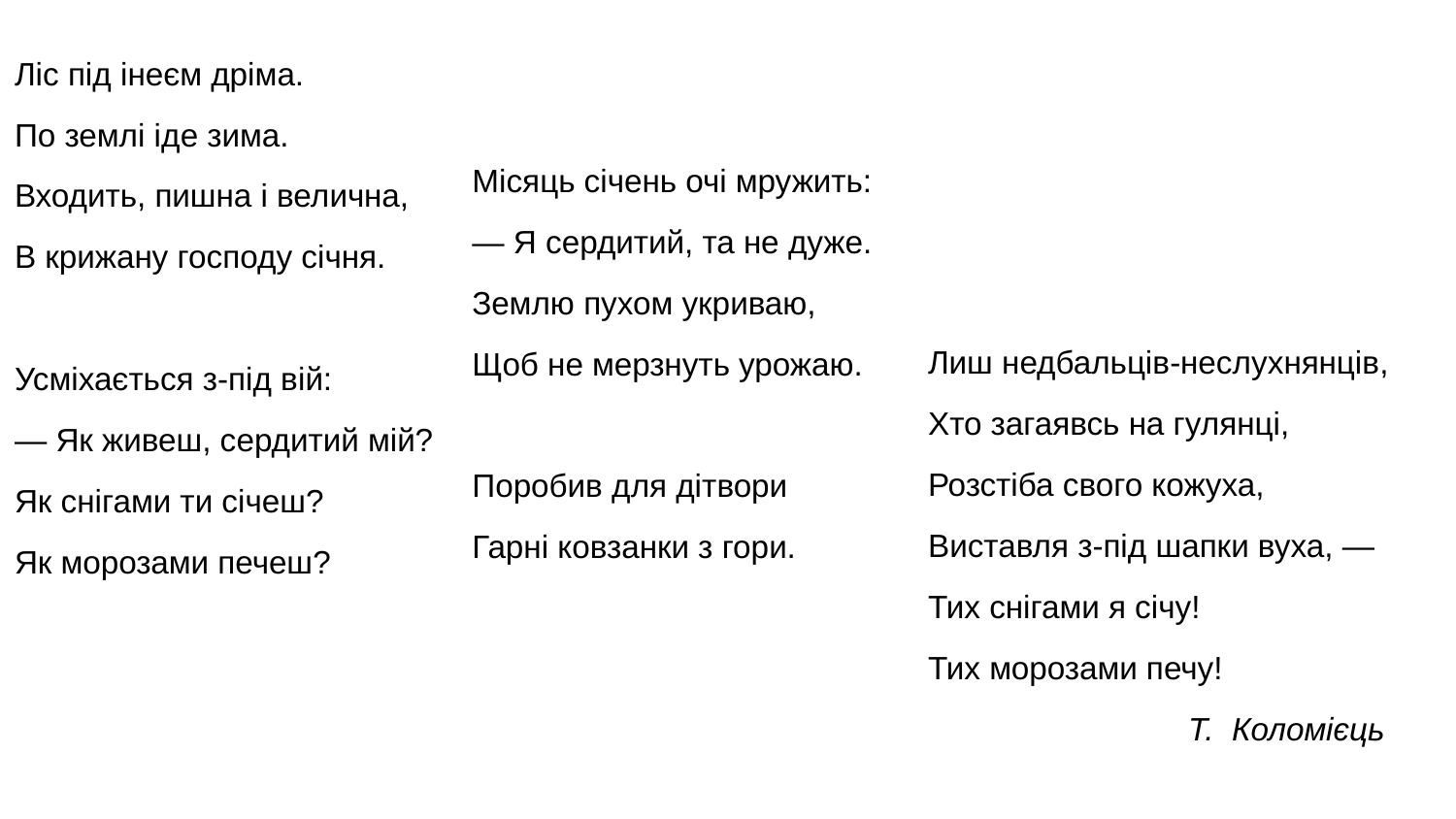

Ліс під інеєм дріма.
По землі іде зима.
Входить, пишна і велична,
В крижану господу січня.

Усміхається з-під вій:
— Як живеш, сердитий мій?
Як снігами ти січеш?
Як морозами печеш?

Місяць січень очі мружить:
— Я сердитий, та не дуже.
Землю пухом укриваю,
Щоб не мерзнуть урожаю.

Поробив для дітвори
Гарні ковзанки з гори.
Лиш недбальців-неслухнянців,
Хто загаявсь на гулянці,
Розстіба свого кожуха,
Виставля з-під шапки вуха, —
Тих снігами я січу!
Тих морозами печу!
                             Т.  Коломієць